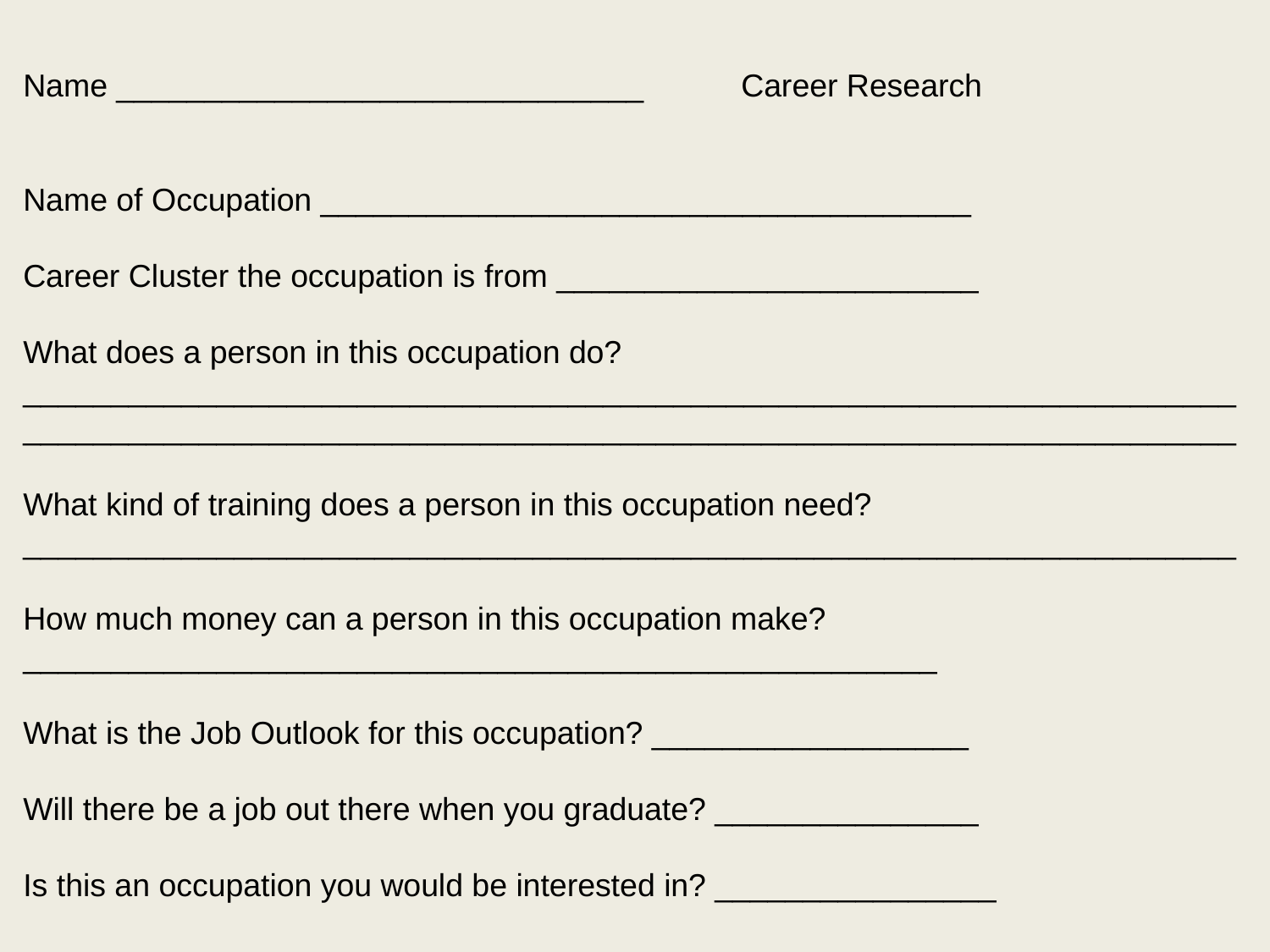

Name ______________________________           Career Research

Name of Occupation _____________________________________

Career Cluster the occupation is from ________________________

What does a person in this occupation do? __________________________________________________________________________________________________________________________________________

What kind of training does a person in this occupation need? _____________________________________________________________________

How much money can a person in this occupation make? ____________________________________________________

What is the Job Outlook for this occupation? __________________

Will there be a job out there when you graduate? _______________

Is this an occupation you would be interested in? ________________